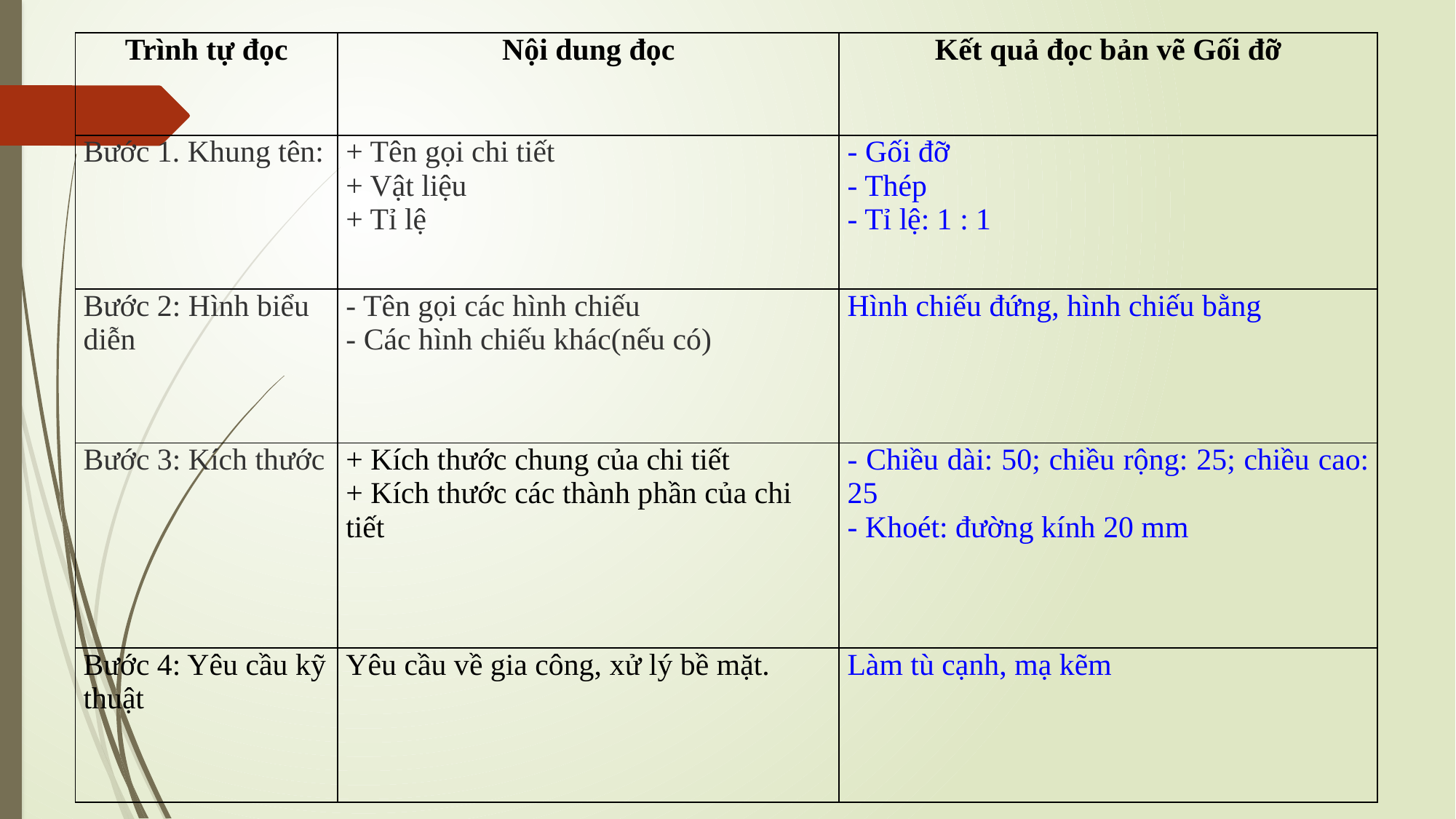

| Trình tự đọc | Nội dung đọc | Kết quả đọc bản vẽ Gối đỡ |
| --- | --- | --- |
| Bước 1. Khung tên: | + Tên gọi chi tiết + Vật liệu + Tỉ lệ | - Gối đỡ - Thép - Tỉ lệ: 1 : 1 |
| Bước 2: Hình biểu diễn | - Tên gọi các hình chiếu - Các hình chiếu khác(nếu có) | Hình chiếu đứng, hình chiếu bằng |
| Bước 3: Kích thước | + Kích thước chung của chi tiết + Kích thước các thành phần của chi tiết | - Chiều dài: 50; chiều rộng: 25; chiều cao: 25 - Khoét: đường kính 20 mm |
| Bước 4: Yêu cầu kỹ thuật | Yêu cầu về gia công, xử lý bề mặt. | Làm tù cạnh, mạ kẽm |